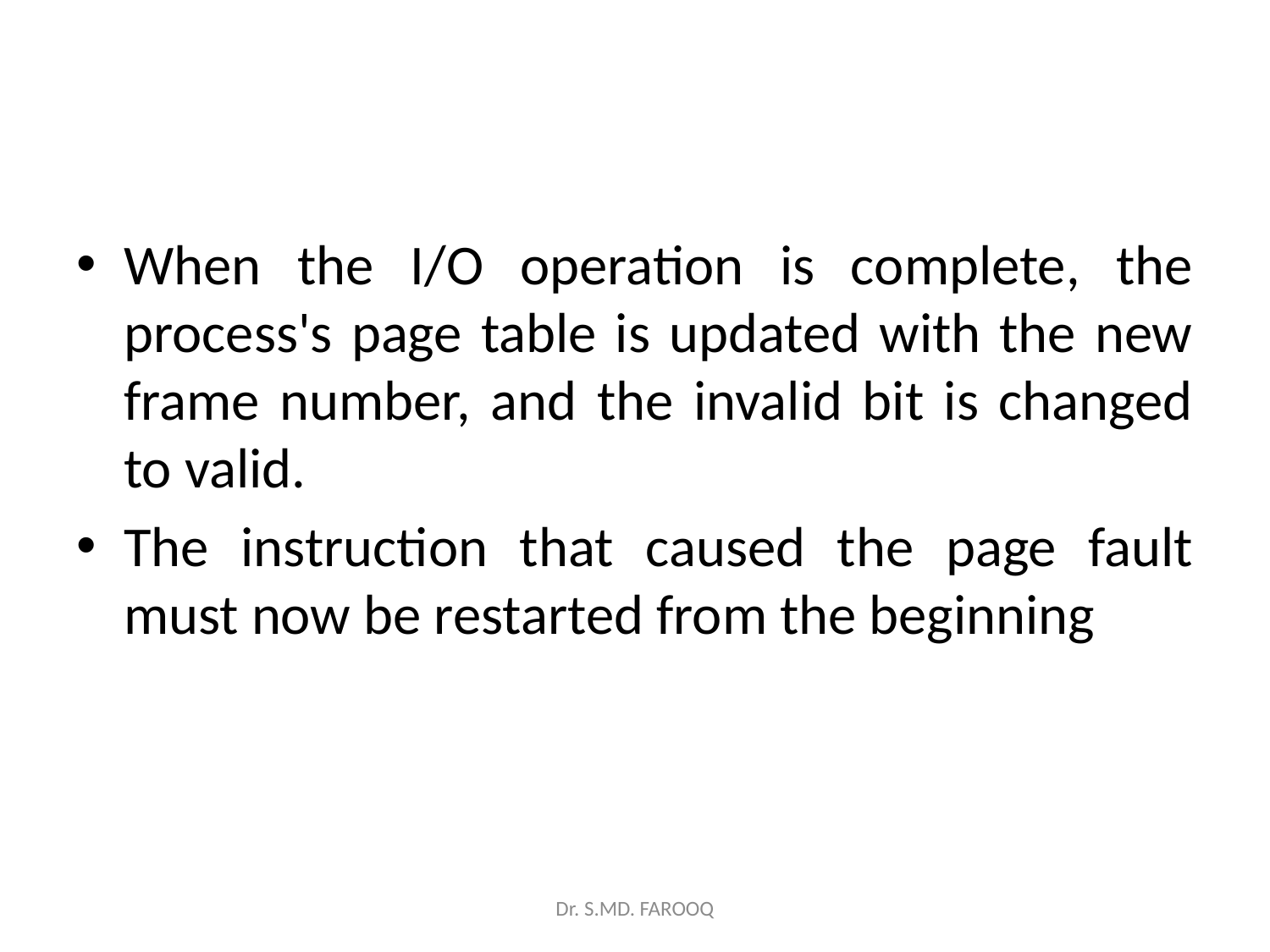

#
When the I/O operation is complete, the process's page table is updated with the new frame number, and the invalid bit is changed to valid.
The instruction that caused the page fault must now be restarted from the beginning
Dr. S.MD. FAROOQ